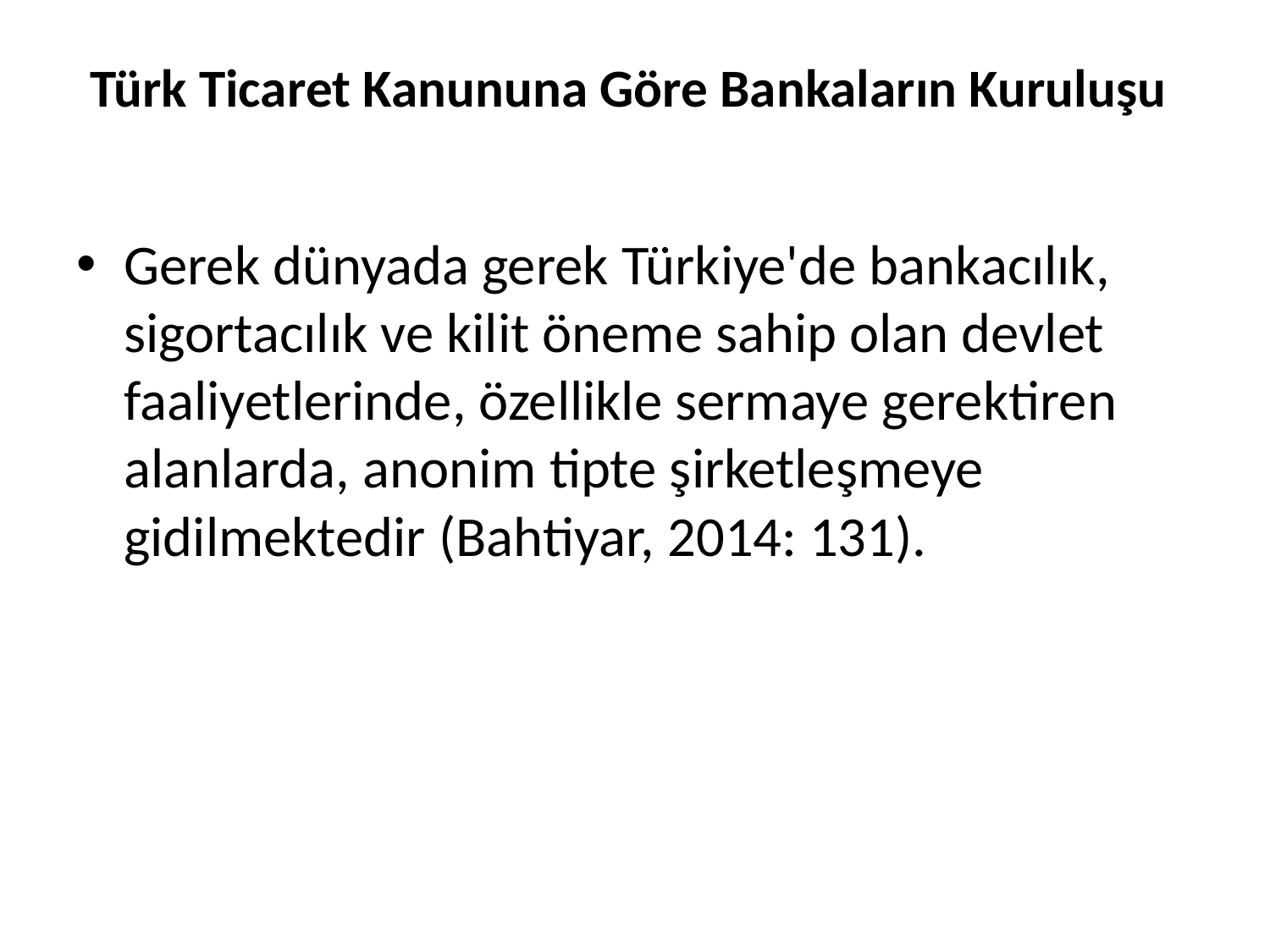

# Türk Ticaret Kanununa Göre Bankaların Kuruluşu
Gerek dünyada gerek Türkiye'de bankacılık, sigortacılık ve kilit öneme sahip olan devlet faaliyetlerinde, özellikle sermaye gerektiren alanlarda, anonim tipte şirketleşmeye gidilmektedir (Bahtiyar, 2014: 131).